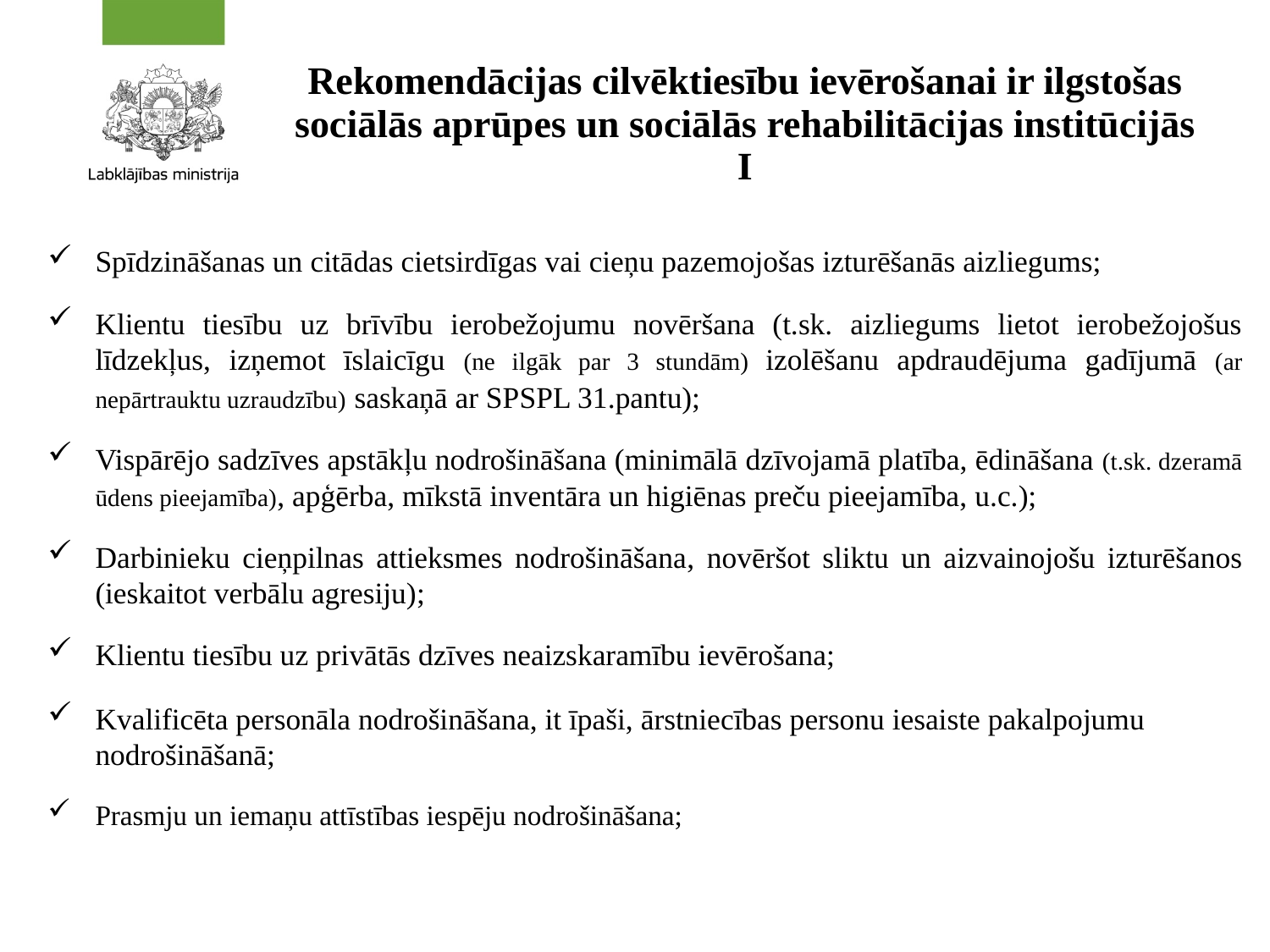

# Rekomendācijas cilvēktiesību ievērošanai ir ilgstošas sociālās aprūpes un sociālās rehabilitācijas institūcijās I
Spīdzināšanas un citādas cietsirdīgas vai cieņu pazemojošas izturēšanās aizliegums;

Klientu tiesību uz brīvību ierobežojumu novēršana (t.sk. aizliegums lietot ierobežojošus līdzekļus, izņemot īslaicīgu (ne ilgāk par 3 stundām) izolēšanu apdraudējuma gadījumā (ar nepārtrauktu uzraudzību) saskaņā ar SPSPL 31.pantu);

Vispārējo sadzīves apstākļu nodrošināšana (minimālā dzīvojamā platība, ēdināšana (t.sk. dzeramā ūdens pieejamība), apģērba, mīkstā inventāra un higiēnas preču pieejamība, u.c.);

Darbinieku cieņpilnas attieksmes nodrošināšana, novēršot sliktu un aizvainojošu izturēšanos (ieskaitot verbālu agresiju);

Klientu tiesību uz privātās dzīves neaizskaramību ievērošana;

Kvalificēta personāla nodrošināšana, it īpaši, ārstniecības personu iesaiste pakalpojumu nodrošināšanā;

Prasmju un iemaņu attīstības iespēju nodrošināšana;